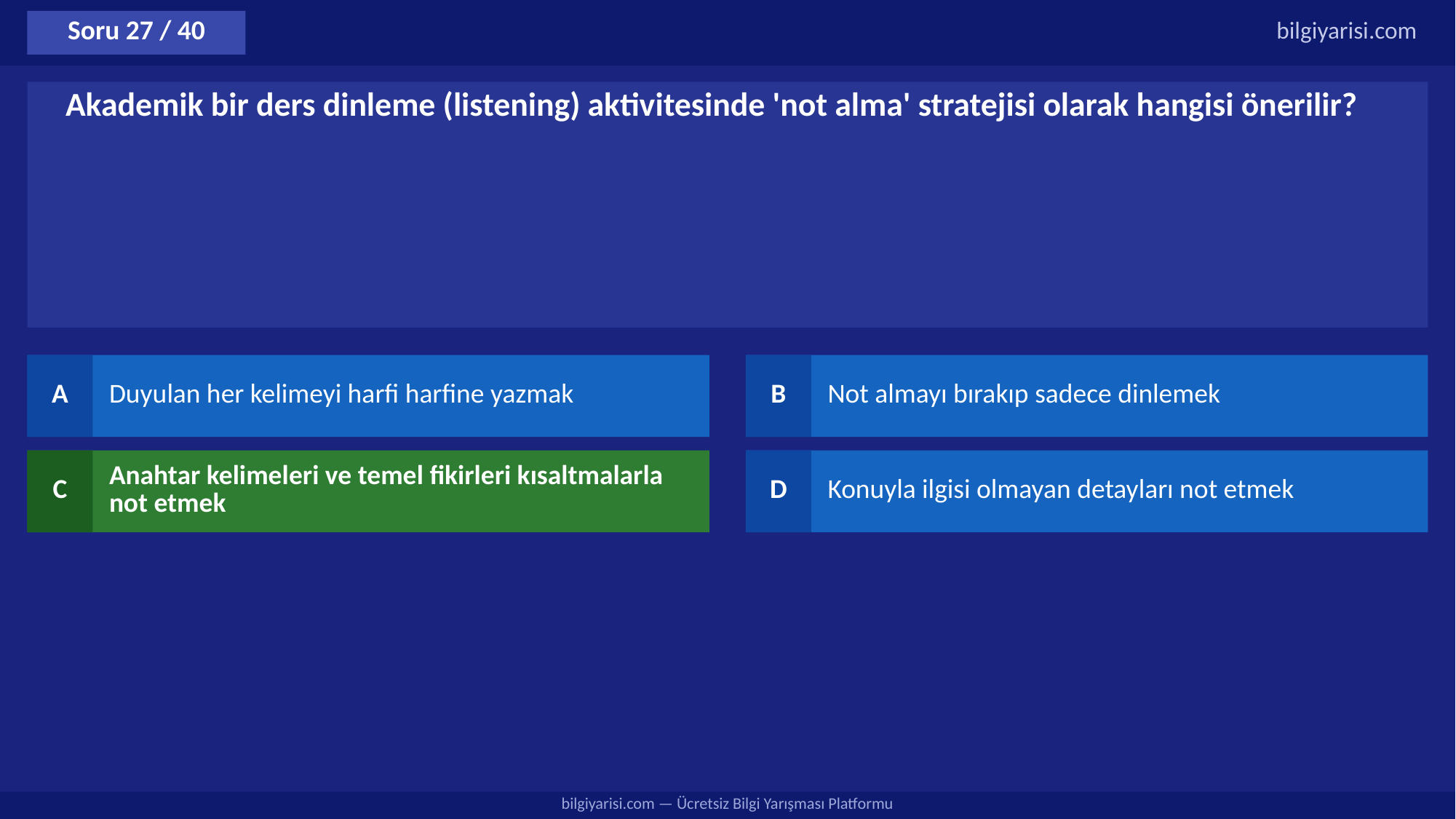

Soru 27 / 40
bilgiyarisi.com

Akademik bir ders dinleme (listening) aktivitesinde 'not alma' stratejisi olarak hangisi önerilir?

A
Duyulan her kelimeyi harfi harfine yazmak

B
Not almayı bırakıp sadece dinlemek

C
Anahtar kelimeleri ve temel fikirleri kısaltmalarla not etmek

D
Konuyla ilgisi olmayan detayları not etmek
bilgiyarisi.com — Ücretsiz Bilgi Yarışması Platformu